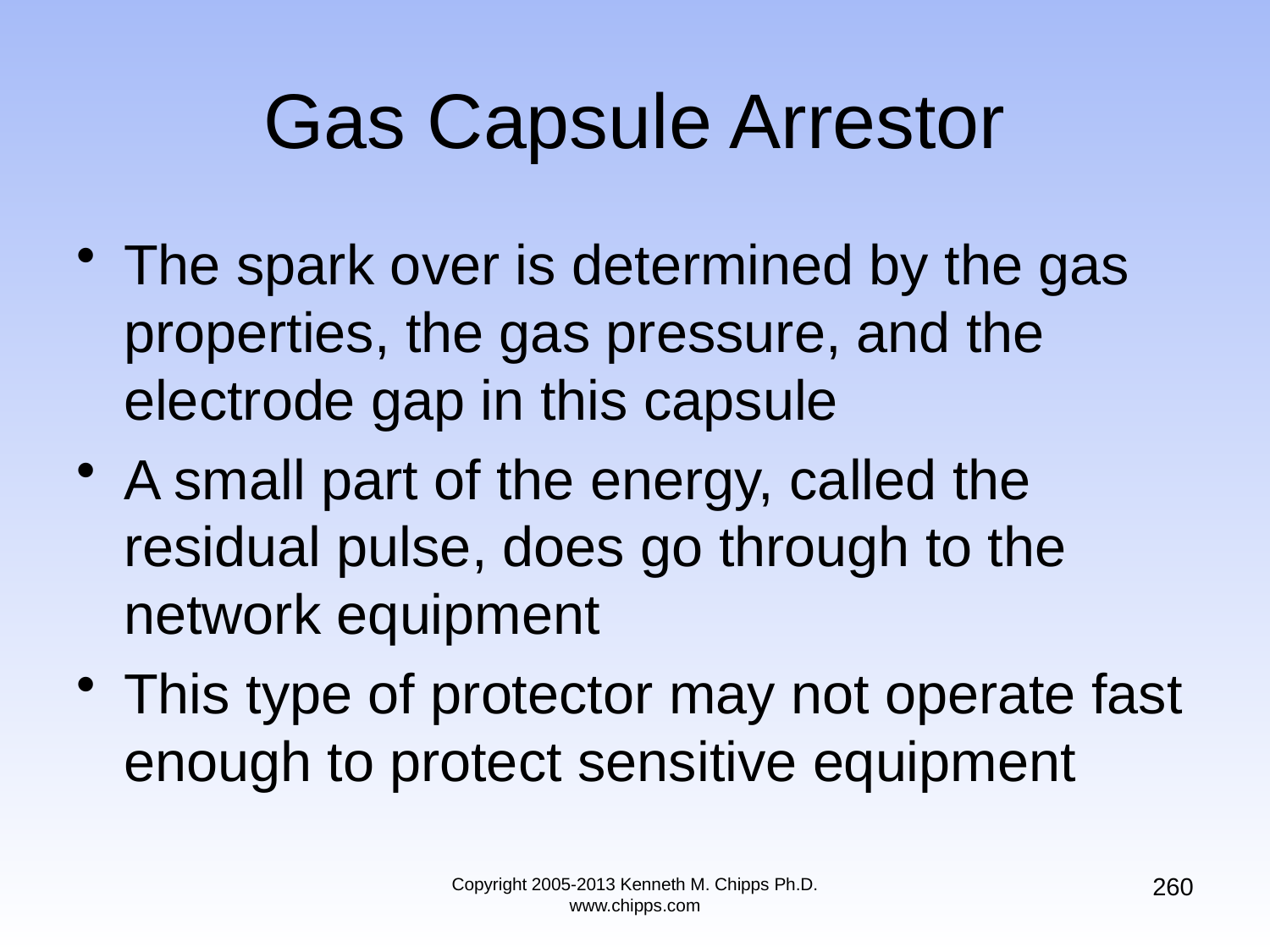

# Gas Capsule Arrestor
The spark over is determined by the gas properties, the gas pressure, and the electrode gap in this capsule
A small part of the energy, called the residual pulse, does go through to the network equipment
This type of protector may not operate fast enough to protect sensitive equipment
260
Copyright 2005-2013 Kenneth M. Chipps Ph.D. www.chipps.com